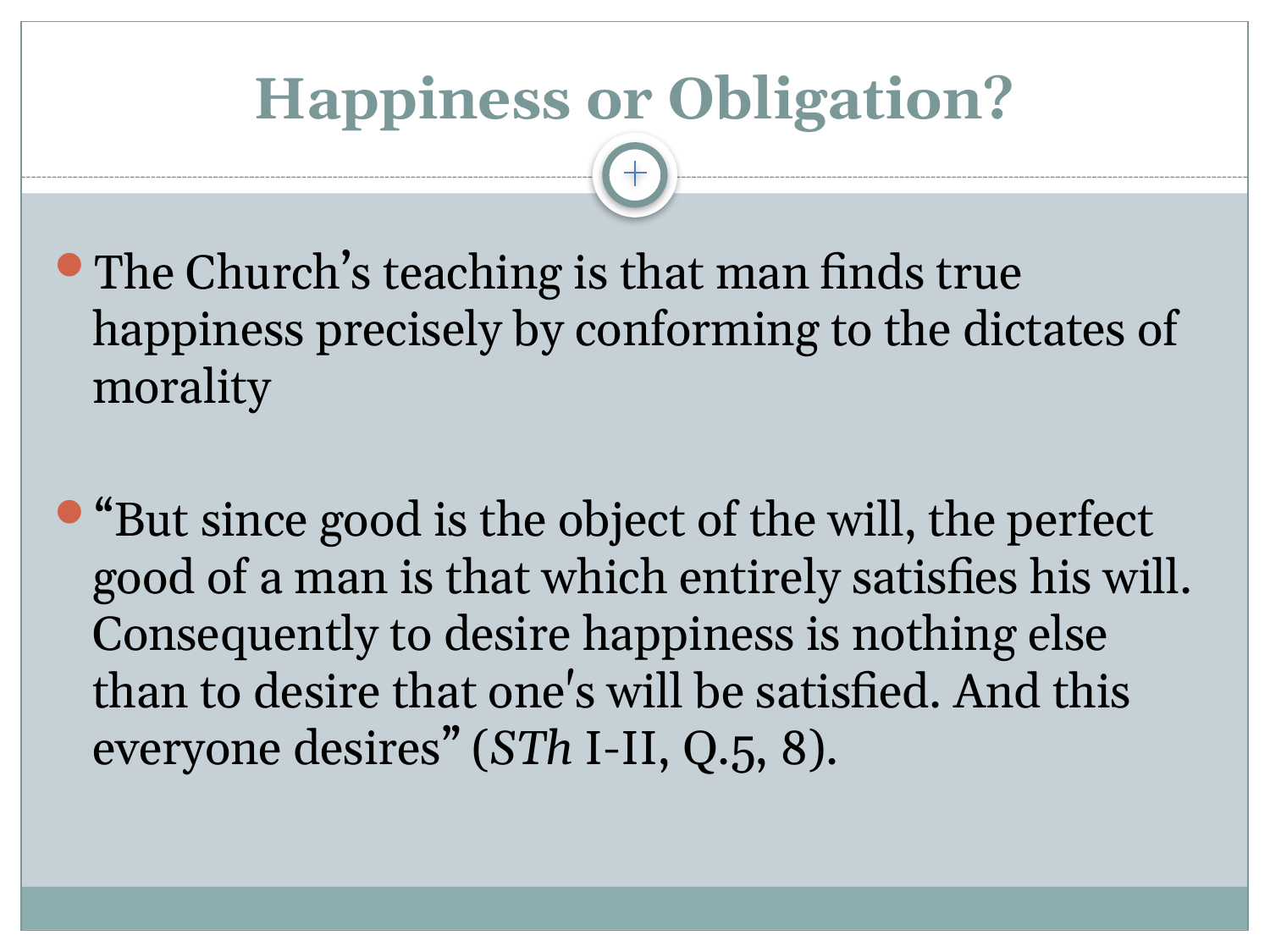

# Happiness or Obligation?
The Church’s teaching is that man finds true happiness precisely by conforming to the dictates of morality

“But since good is the object of the will, the perfect good of a man is that which entirely satisfies his will. Consequently to desire happiness is nothing else than to desire that one's will be satisfied. And this everyone desires” (STh I-II, Q.5, 8).